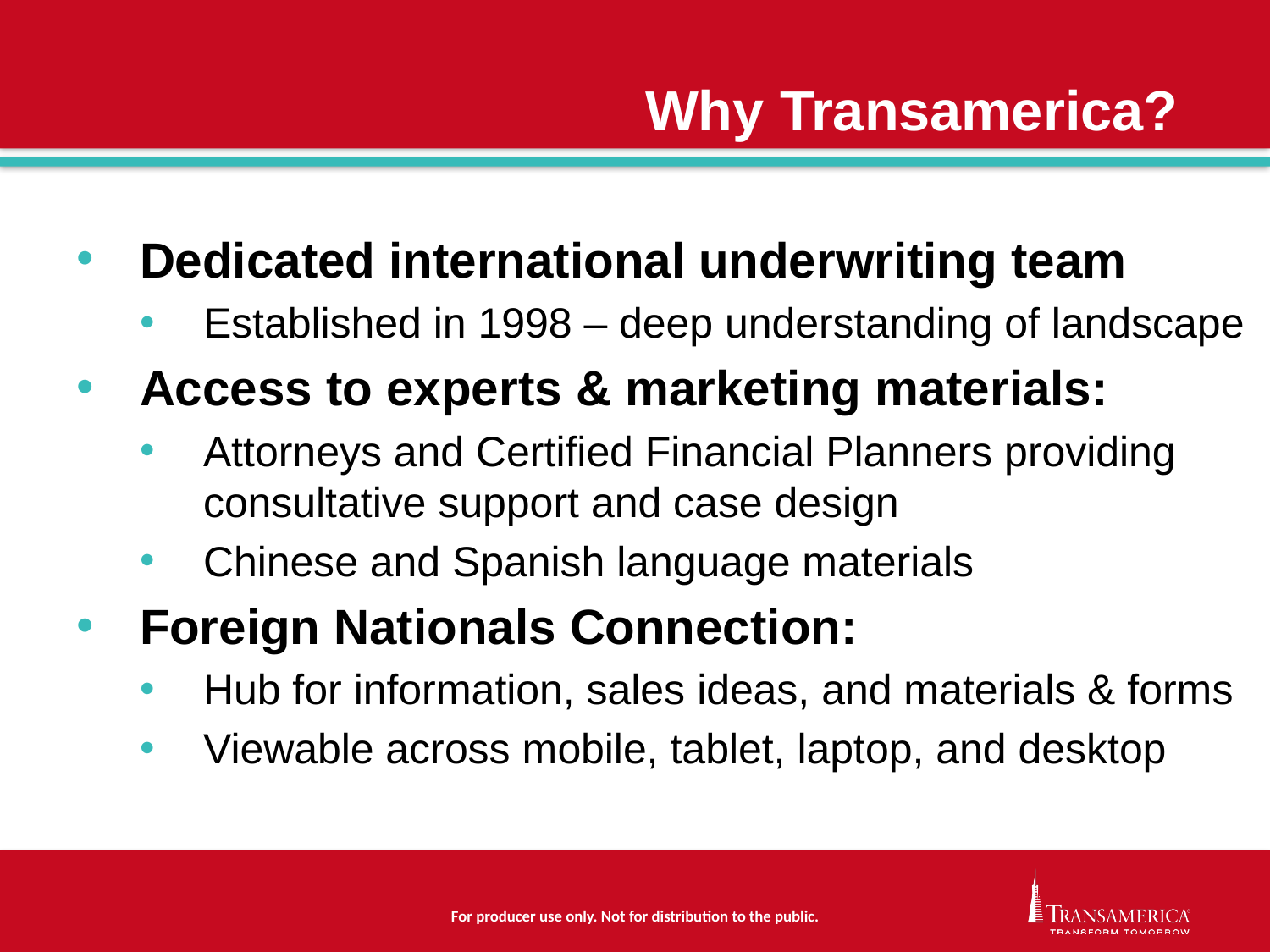

# Why Transamerica?
Dedicated international underwriting team
Established in 1998 – deep understanding of landscape
Access to experts & marketing materials:
Attorneys and Certified Financial Planners providing consultative support and case design
Chinese and Spanish language materials
Foreign Nationals Connection:
Hub for information, sales ideas, and materials & forms
Viewable across mobile, tablet, laptop, and desktop